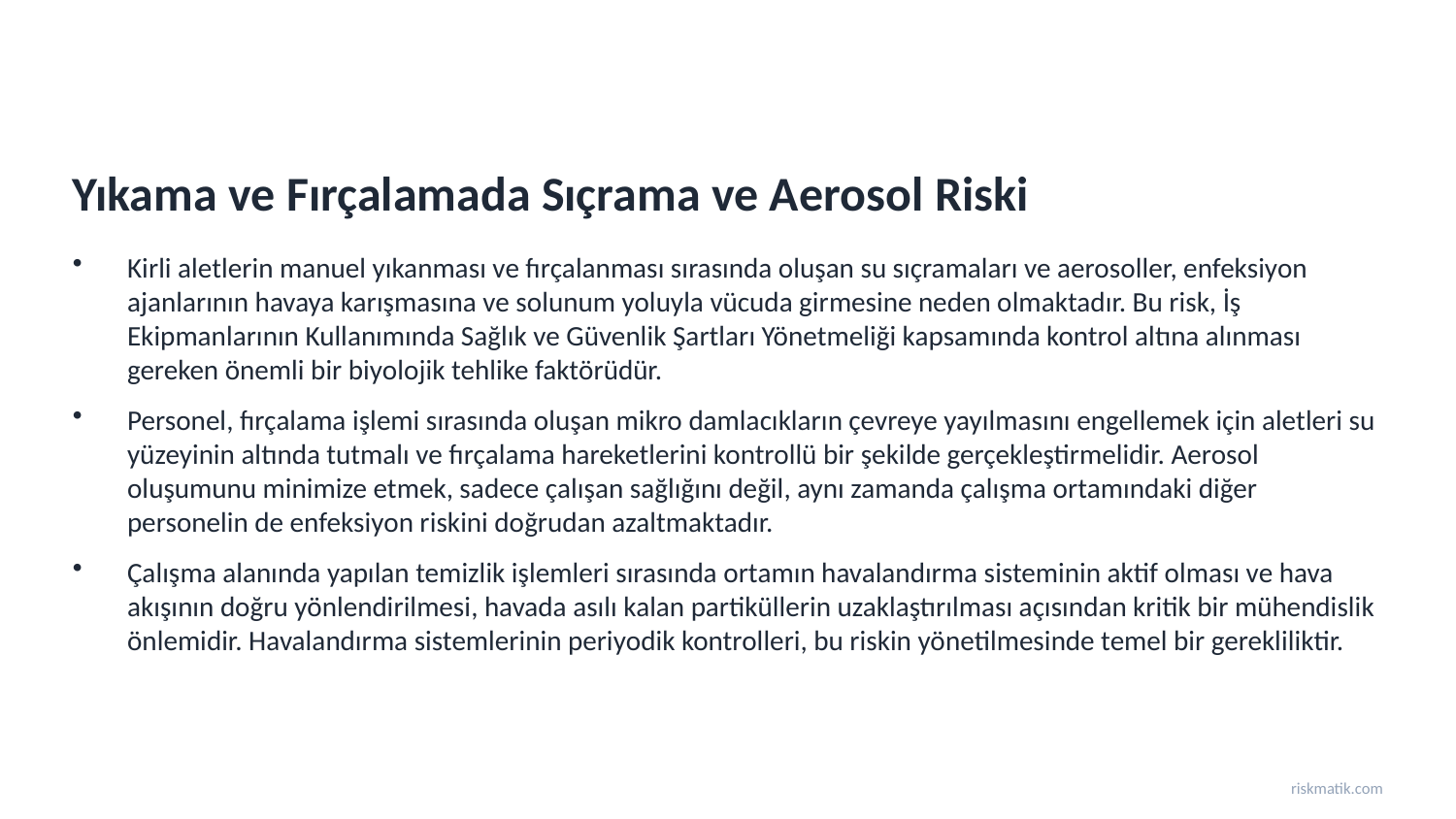

Yıkama ve Fırçalamada Sıçrama ve Aerosol Riski
Kirli aletlerin manuel yıkanması ve fırçalanması sırasında oluşan su sıçramaları ve aerosoller, enfeksiyon ajanlarının havaya karışmasına ve solunum yoluyla vücuda girmesine neden olmaktadır. Bu risk, İş Ekipmanlarının Kullanımında Sağlık ve Güvenlik Şartları Yönetmeliği kapsamında kontrol altına alınması gereken önemli bir biyolojik tehlike faktörüdür.
Personel, fırçalama işlemi sırasında oluşan mikro damlacıkların çevreye yayılmasını engellemek için aletleri su yüzeyinin altında tutmalı ve fırçalama hareketlerini kontrollü bir şekilde gerçekleştirmelidir. Aerosol oluşumunu minimize etmek, sadece çalışan sağlığını değil, aynı zamanda çalışma ortamındaki diğer personelin de enfeksiyon riskini doğrudan azaltmaktadır.
Çalışma alanında yapılan temizlik işlemleri sırasında ortamın havalandırma sisteminin aktif olması ve hava akışının doğru yönlendirilmesi, havada asılı kalan partiküllerin uzaklaştırılması açısından kritik bir mühendislik önlemidir. Havalandırma sistemlerinin periyodik kontrolleri, bu riskin yönetilmesinde temel bir gerekliliktir.
riskmatik.com